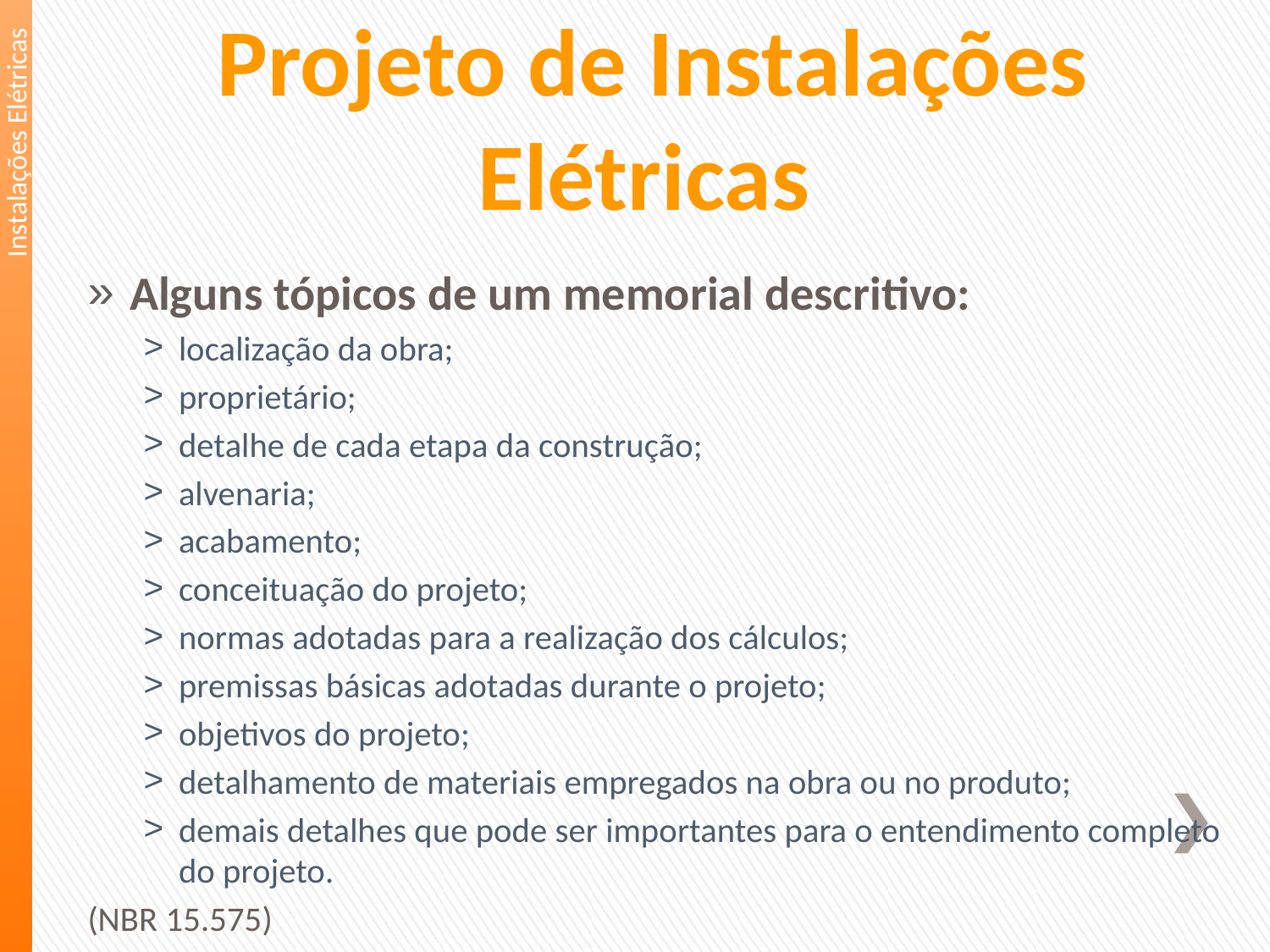

Instalações Elétricas
Projeto de Instalações Elétricas
Alguns tópicos de um memorial descritivo:
localização da obra;
proprietário;
detalhe de cada etapa da construção;
alvenaria;
acabamento;
conceituação do projeto;
normas adotadas para a realização dos cálculos;
premissas básicas adotadas durante o projeto;
objetivos do projeto;
detalhamento de materiais empregados na obra ou no produto;
demais detalhes que pode ser importantes para o entendimento completo do projeto.
(NBR 15.575)